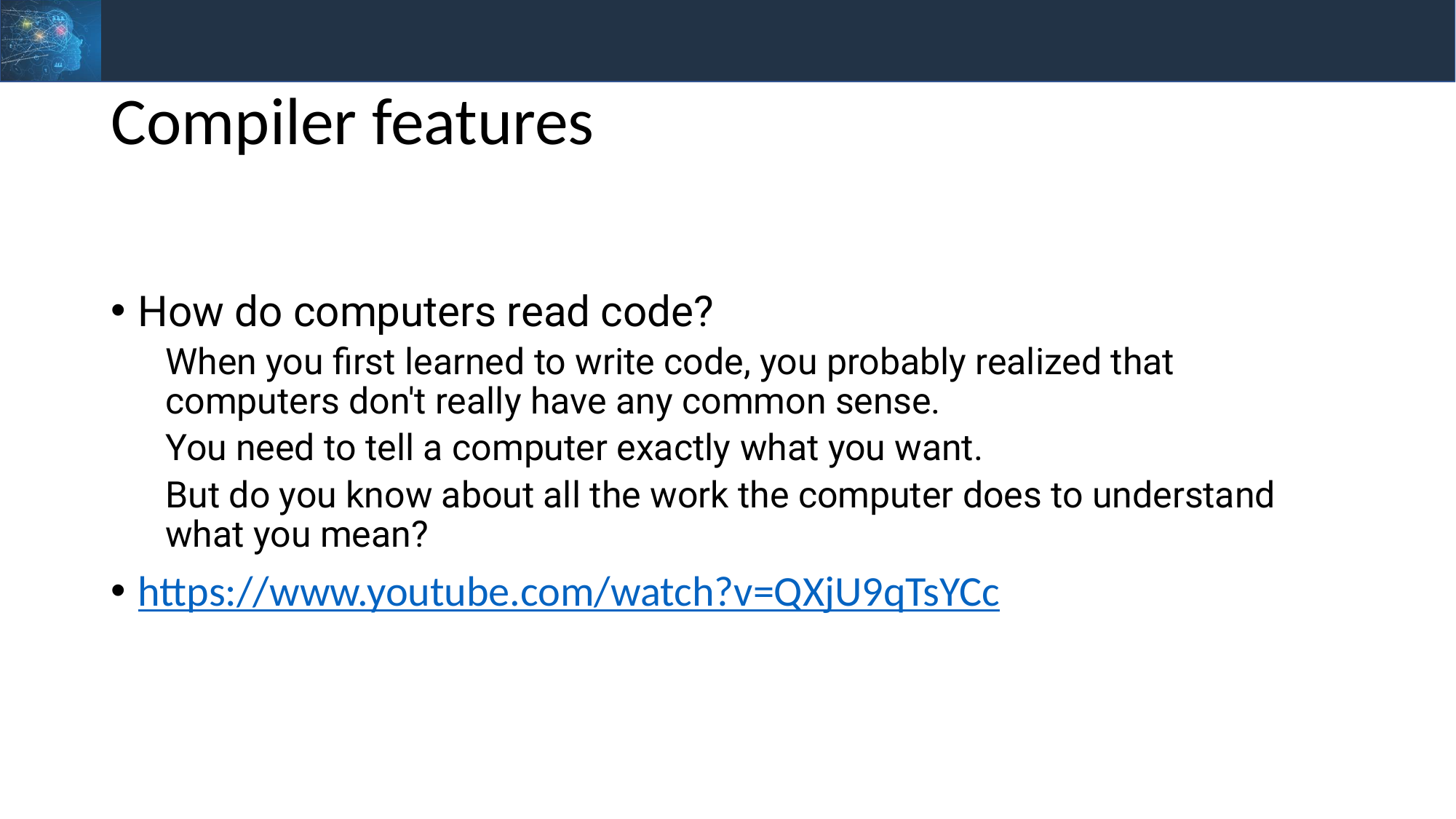

# Compiler features

How do computers read code?
When you first learned to write code, you probably realized that computers don't really have any common sense.
You need to tell a computer exactly what you want.
But do you know about all the work the computer does to understand what you mean?
https://www.youtube.com/watch?v=QXjU9qTsYCc